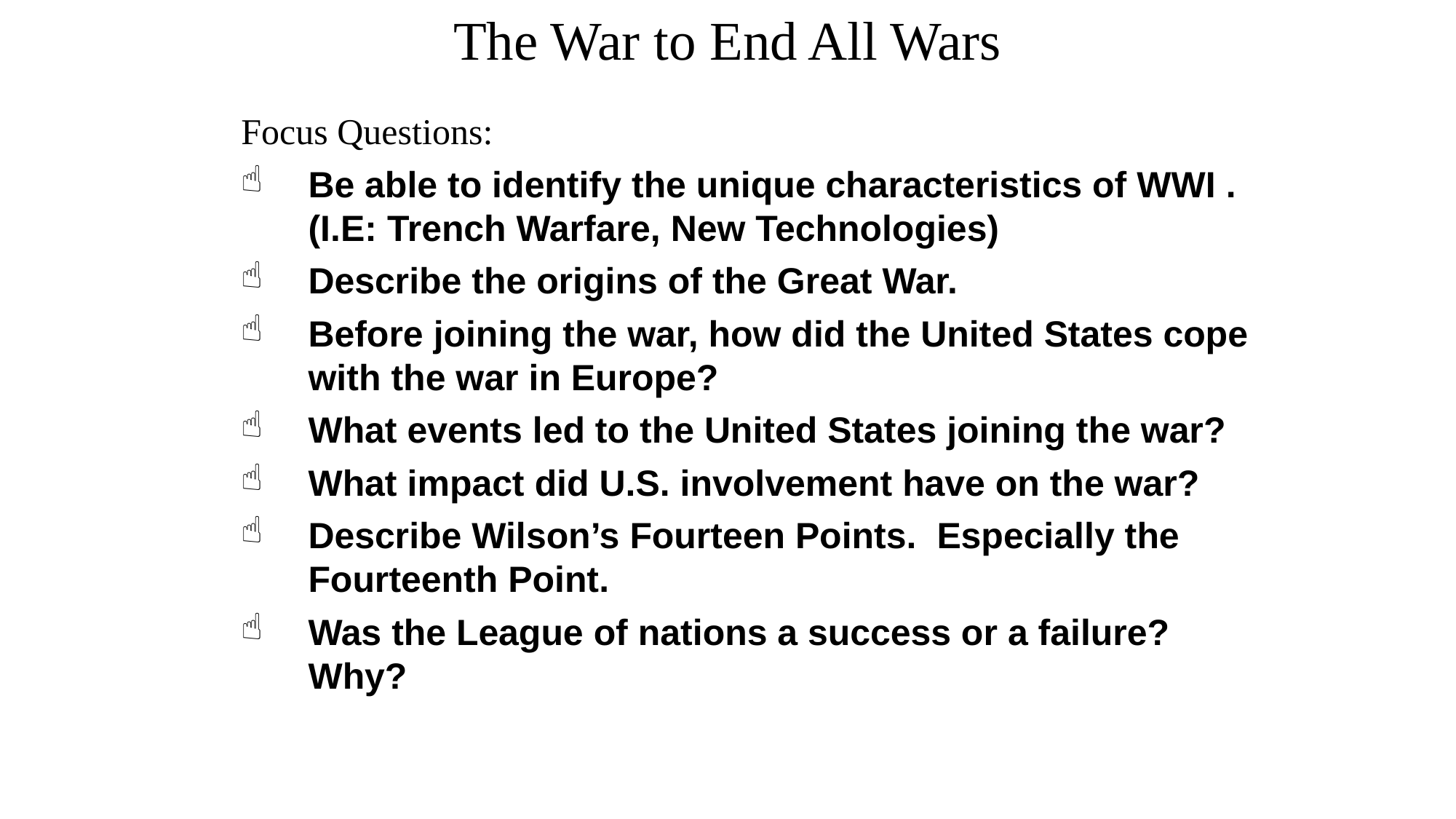

The War to End All Wars
Focus Questions:
Be able to identify the unique characteristics of WWI . (I.E: Trench Warfare, New Technologies)
Describe the origins of the Great War.
Before joining the war, how did the United States cope with the war in Europe?
What events led to the United States joining the war?
What impact did U.S. involvement have on the war?
Describe Wilson’s Fourteen Points.  Especially the Fourteenth Point.
Was the League of nations a success or a failure?  Why?